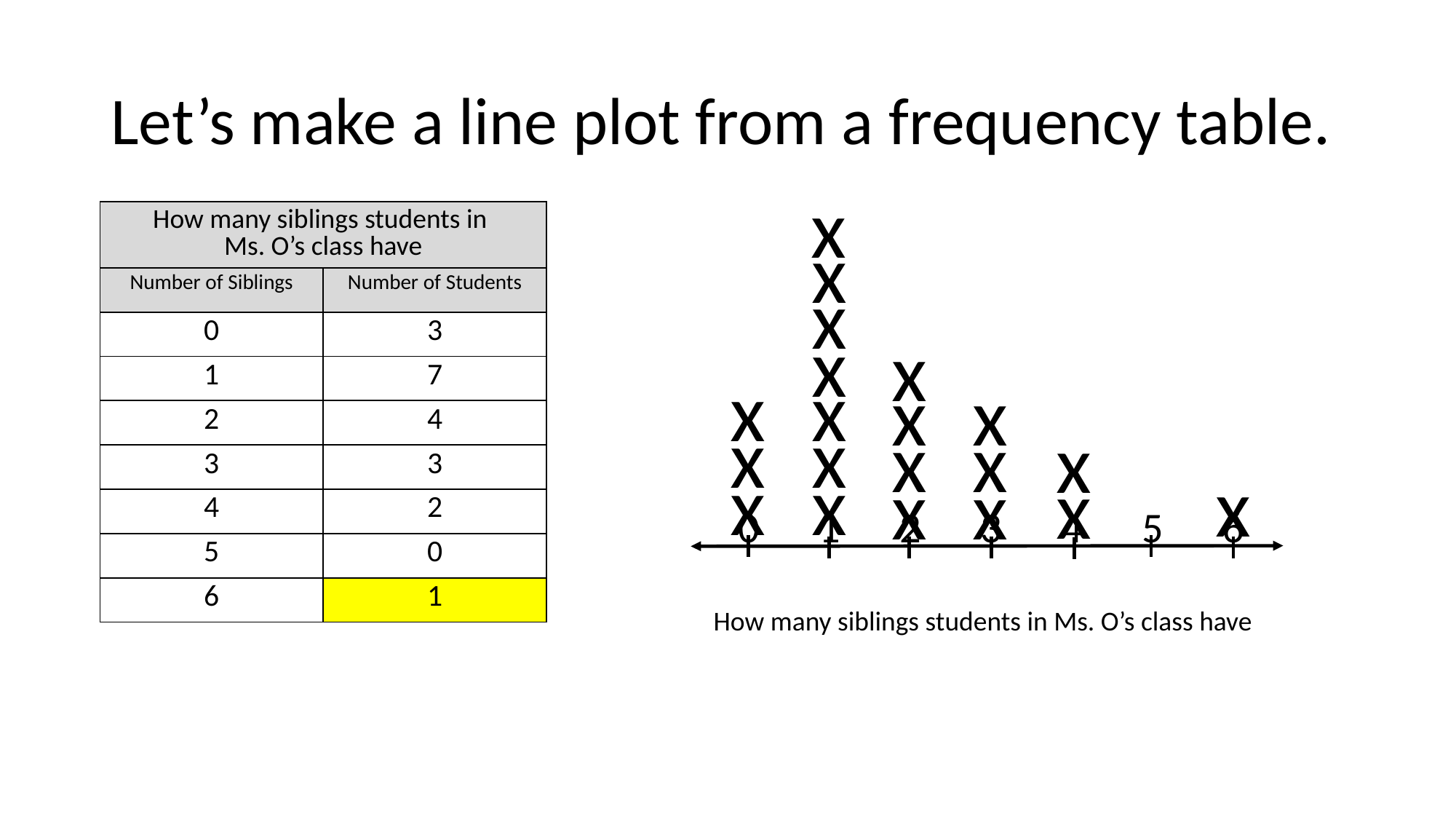

# Let’s make a line plot from a frequency table.
x
| How many siblings students in Ms. O’s class have |  |
| --- | --- |
| Number of Siblings | Number of Students |
| 0 | 3 |
| 1 | 7 |
| 2 | 4 |
| 3 | 3 |
| 4 | 2 |
| 5 | 0 |
| 6 | 1 |
x
|  |  |  |  |  |  |  |
| --- | --- | --- | --- | --- | --- | --- |
|  |  |  |  |  |  |  |
|  |  |  |  |  |  |  |
|  |  |  |  |  |  |  |
| 0 | 1 | 2 | 3 | 4 | 5 | 6 |
x
x
x
x
x
x
x
x
x
x
x
x
x
x
x
x
x
x
How many siblings students in Ms. O’s class have